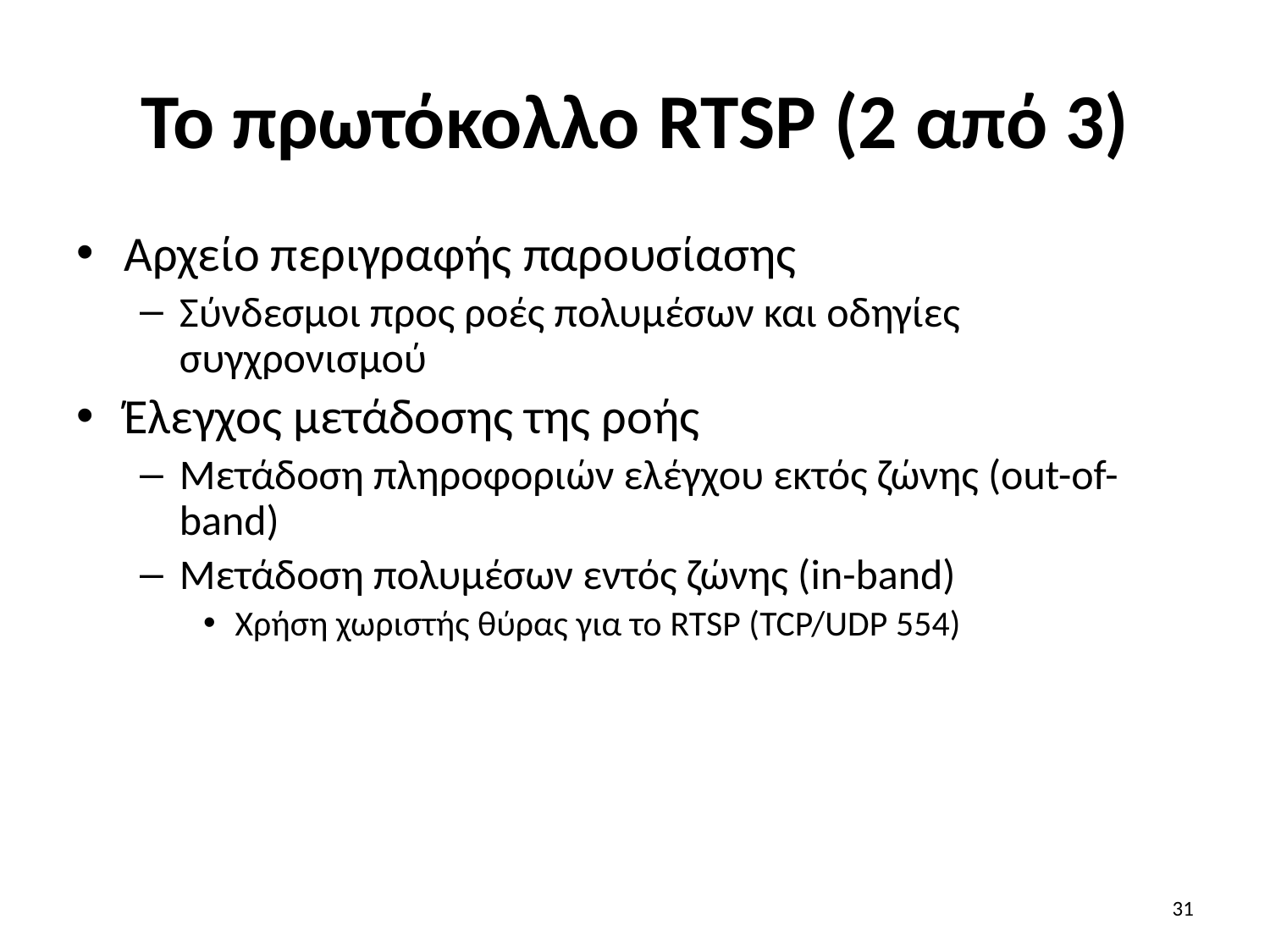

# Το πρωτόκολλο RTSP (2 από 3)
Αρχείο περιγραφής παρουσίασης
Σύνδεσμοι προς ροές πολυμέσων και οδηγίες συγχρονισμού
Έλεγχος μετάδοσης της ροής
Μετάδοση πληροφοριών ελέγχου εκτός ζώνης (out-of-band)
Μετάδοση πολυμέσων εντός ζώνης (in-band)
Χρήση χωριστής θύρας για το RTSP (TCP/UDP 554)
31